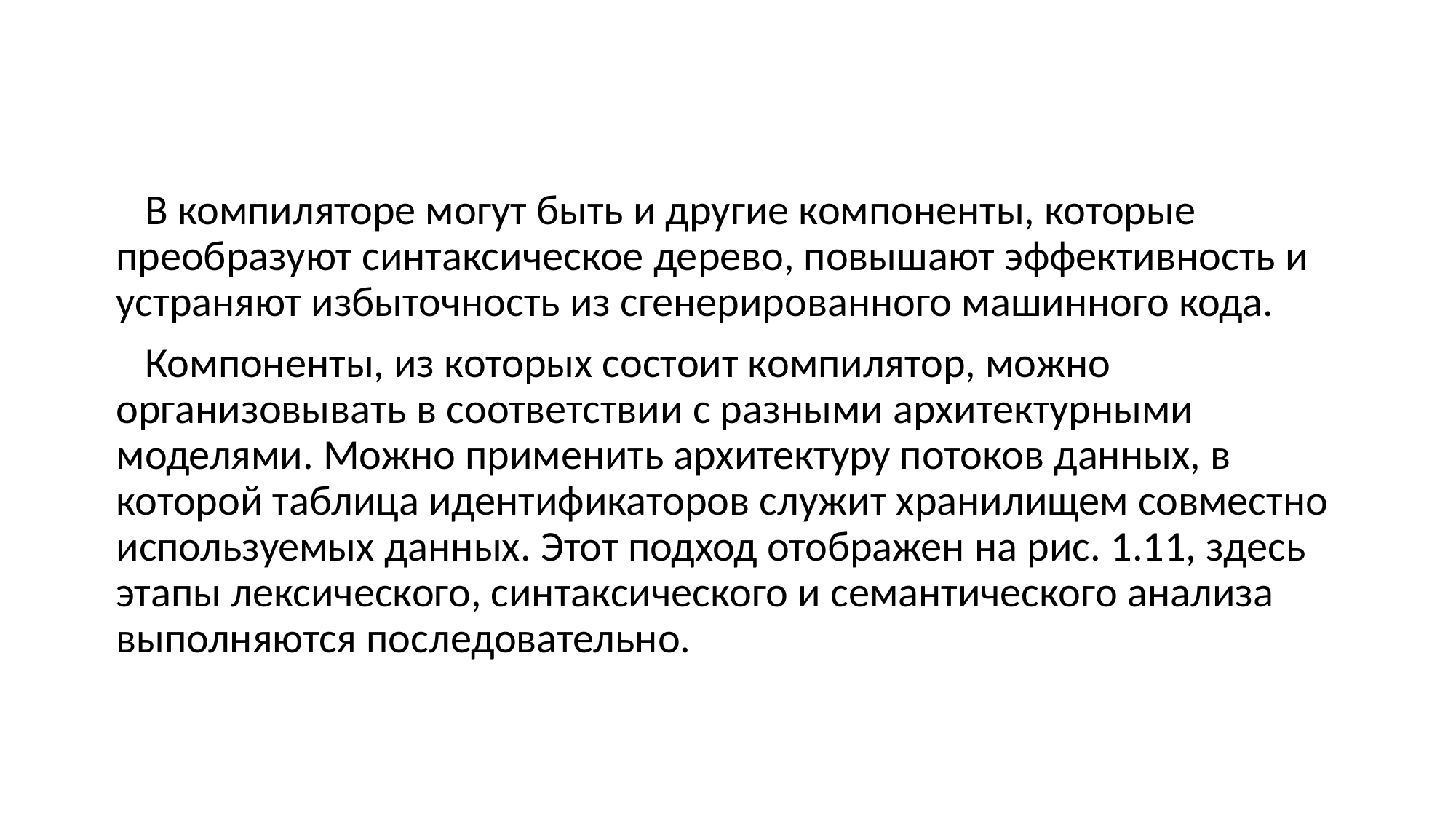

В компиляторе могут быть и другие компоненты, которые преобразуют синтаксическое дерево, повышают эффективность и устраняют избыточность из сгенерированного машинного кода.
   Компоненты, из которых состоит компилятор, можно организовывать в соответствии с разными архитектурными моделями. Можно применить архитектуру потоков данных, в которой таблица идентификаторов служит хранилищем совместно используемых данных. Этот подход отображен на рис. 1.11, здесь этапы лексического, синтаксического и семантического анализа выполняются последовательно.